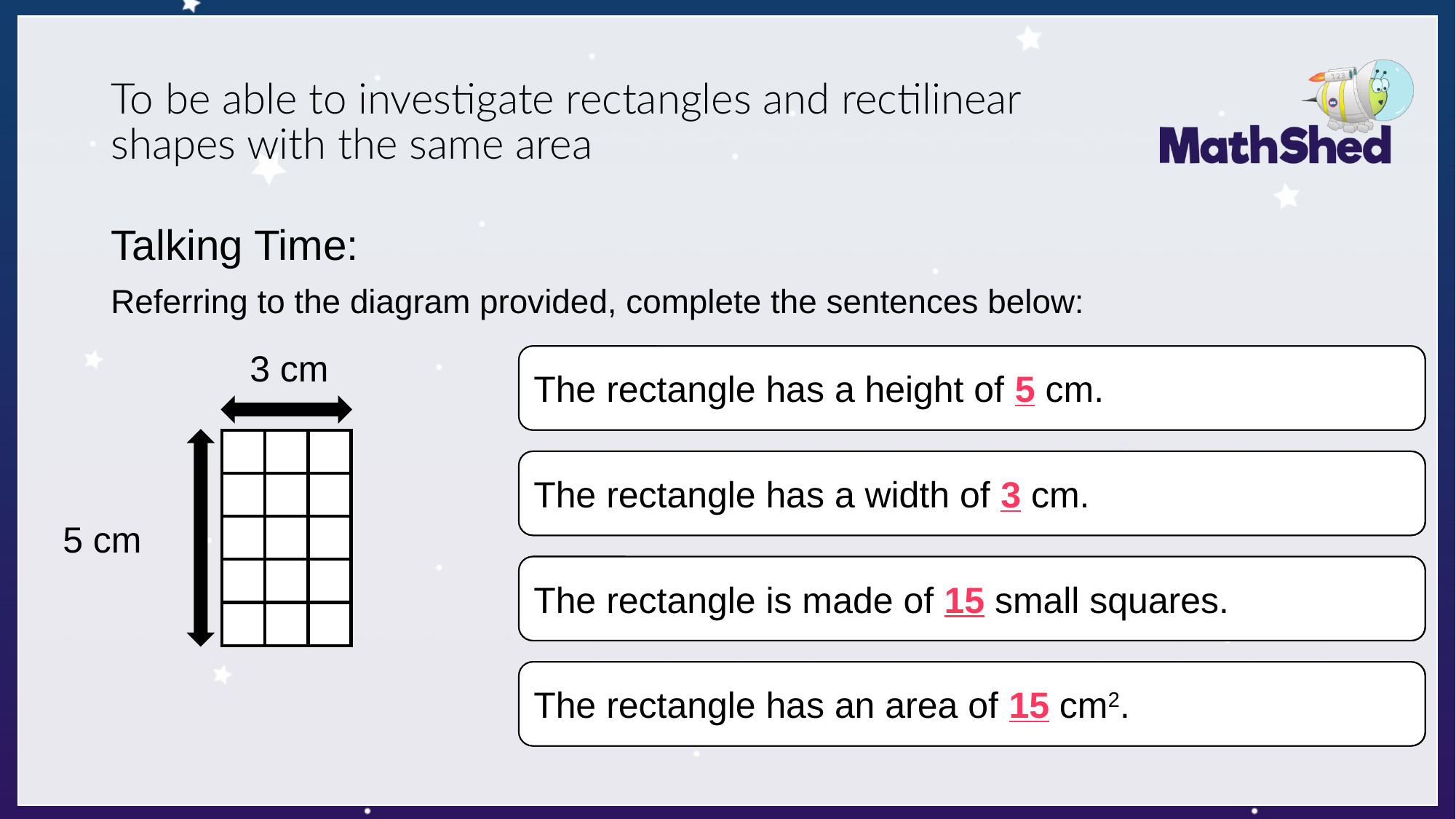

# To be able to investigate rectangles and rectilinear shapes with the same area
Talking Time:
Referring to the diagram provided, complete the sentences below:

3 cm

The rectangle has a height of 5 cm.
The rectangle has a height of __ cm.

The rectangle has a width of 3 cm.
The rectangle has a width of __ cm.

5 cm

The rectangle is made of 15 small squares.
The rectangle is made of __ small squares.

The rectangle has an area of 15 cm2.
The rectangle has an area of __ cm2.